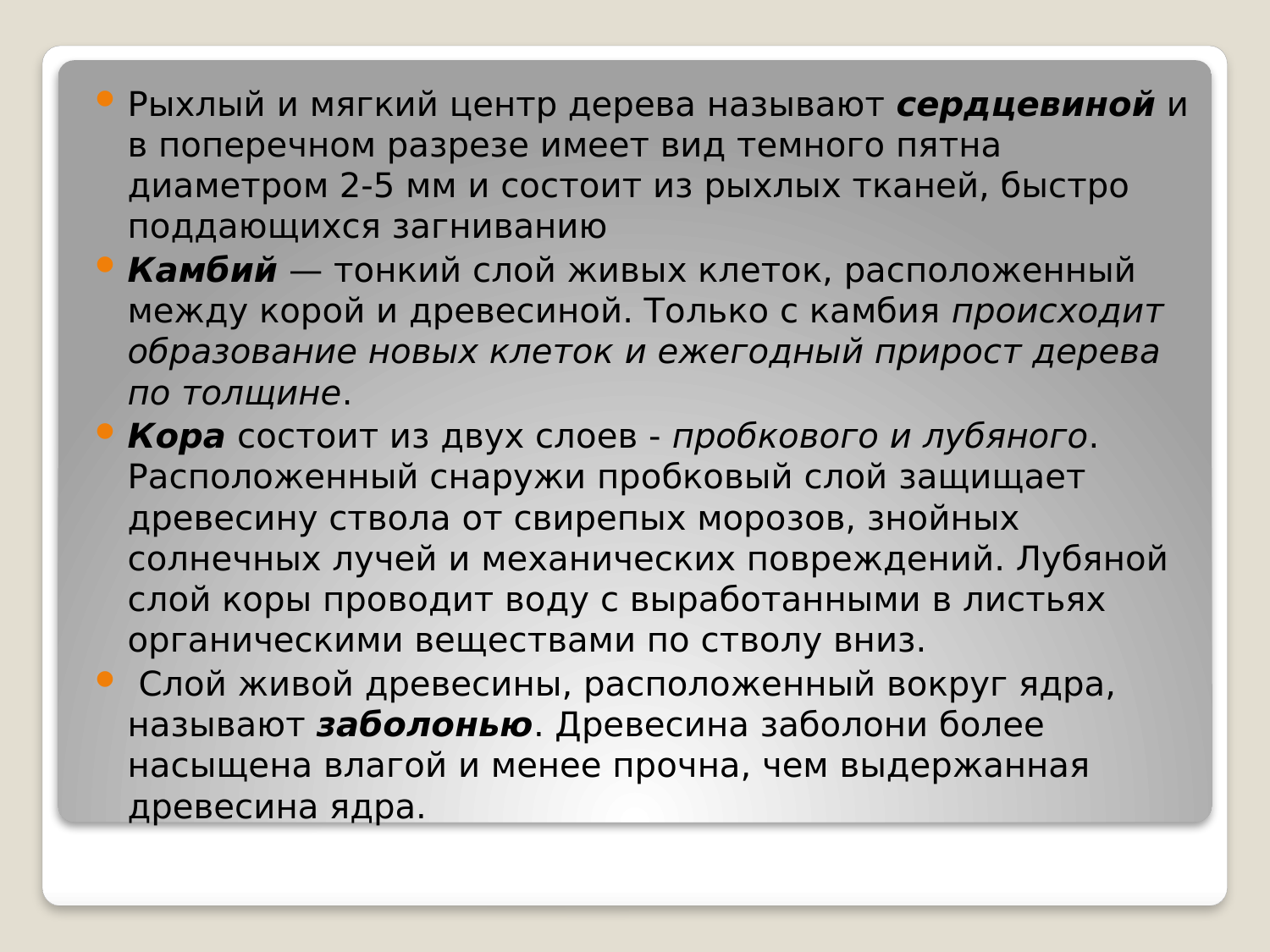

Рыхлый и мягкий центр дерева называют сердцевиной и в поперечном разрезе имеет вид темного пятна диаметром 2-5 мм и состоит из рыхлых тканей, быстро поддающихся загниванию
Камбий — тонкий слой живых клеток, расположенный между корой и древесиной. Только с камбия происходит образование новых клеток и ежегодный прирост дерева по толщине.
Кора состоит из двух слоев - пробкового и лубяного. Расположенный снаружи пробковый слой защищает древесину ствола от свирепых морозов, знойных солнечных лучей и механических повреждений. Лубяной слой коры проводит воду с выработанными в листьях органическими веществами по стволу вниз.
 Слой живой древесины, расположенный вокруг ядра, называют заболонью. Древесина заболони более насыщена влагой и менее прочна, чем выдержанная древесина ядра.